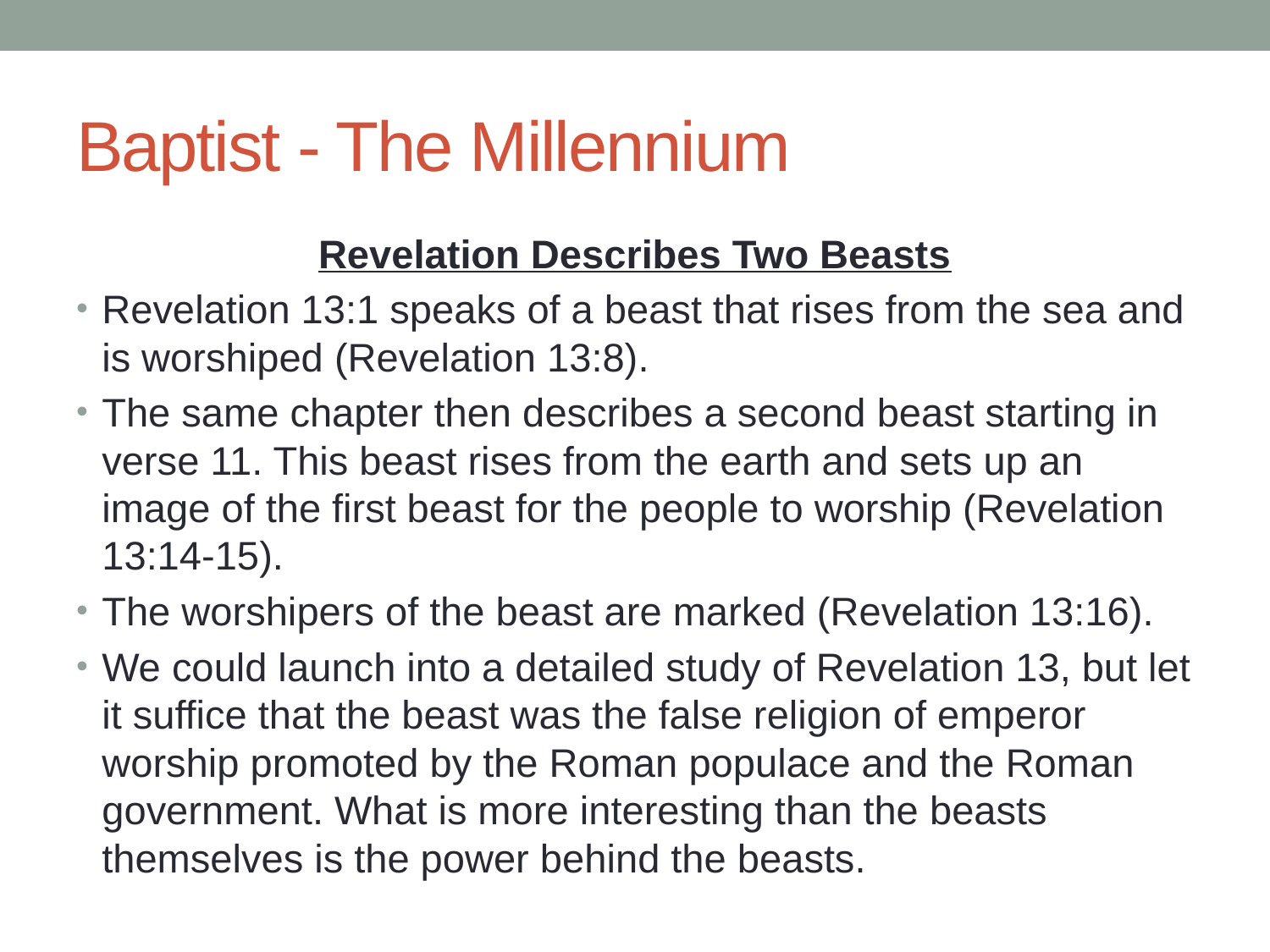

# Baptist - The Millennium
Revelation Describes Two Beasts
Revelation 13:1 speaks of a beast that rises from the sea and is worshiped (Revelation 13:8).
The same chapter then describes a second beast starting in verse 11. This beast rises from the earth and sets up an image of the first beast for the people to worship (Revelation 13:14-15).
The worshipers of the beast are marked (Revelation 13:16).
We could launch into a detailed study of Revelation 13, but let it suffice that the beast was the false religion of emperor worship promoted by the Roman populace and the Roman government. What is more interesting than the beasts themselves is the power behind the beasts.